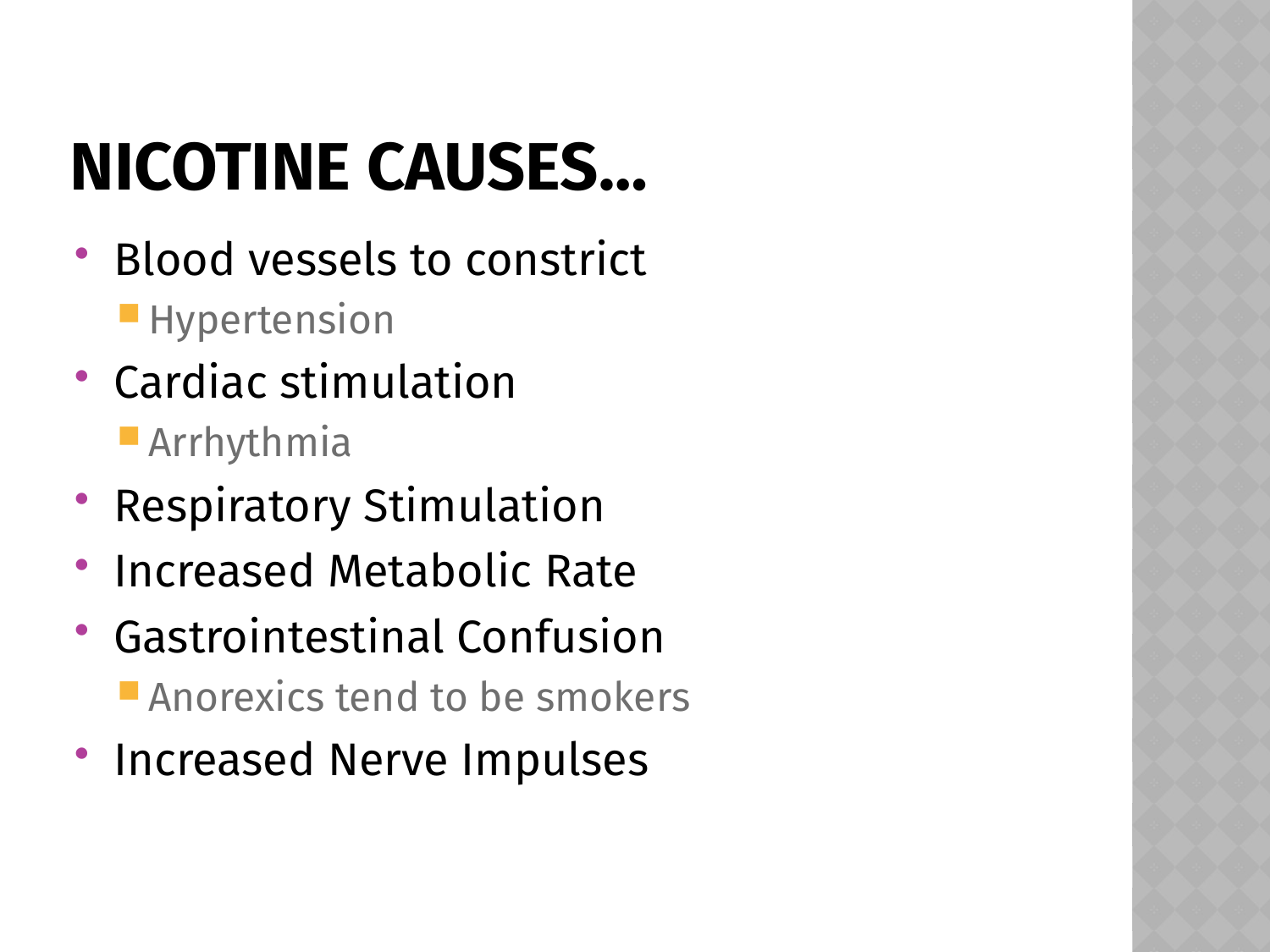

# Nicotine Causes…
Blood vessels to constrict
Hypertension
Cardiac stimulation
Arrhythmia
Respiratory Stimulation
Increased Metabolic Rate
Gastrointestinal Confusion
Anorexics tend to be smokers
Increased Nerve Impulses